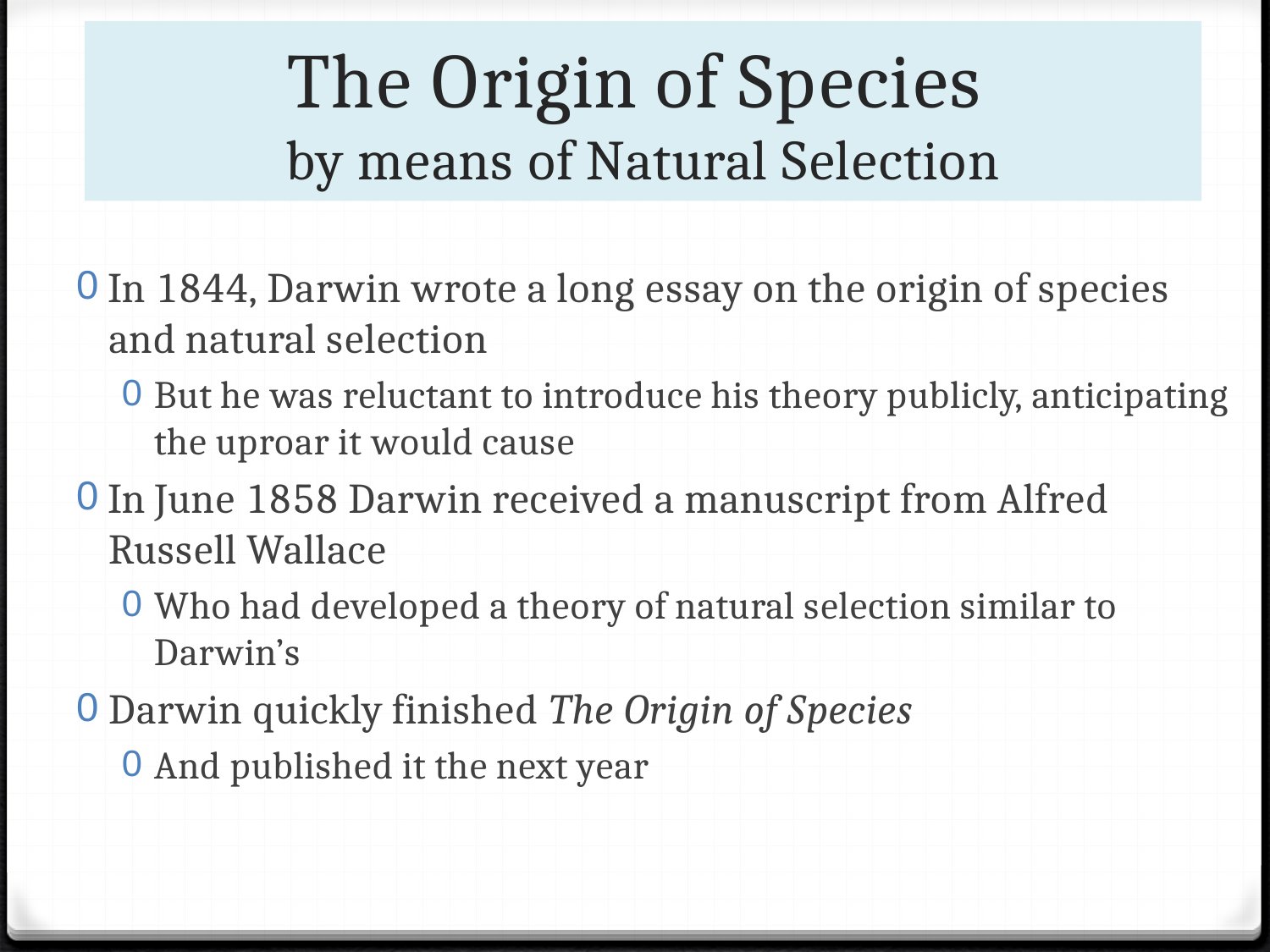

# The Origin of Species by means of Natural Selection
In 1844, Darwin wrote a long essay on the origin of species and natural selection
But he was reluctant to introduce his theory publicly, anticipating the uproar it would cause
In June 1858 Darwin received a manuscript from Alfred Russell Wallace
Who had developed a theory of natural selection similar to Darwin’s
Darwin quickly finished The Origin of Species
And published it the next year